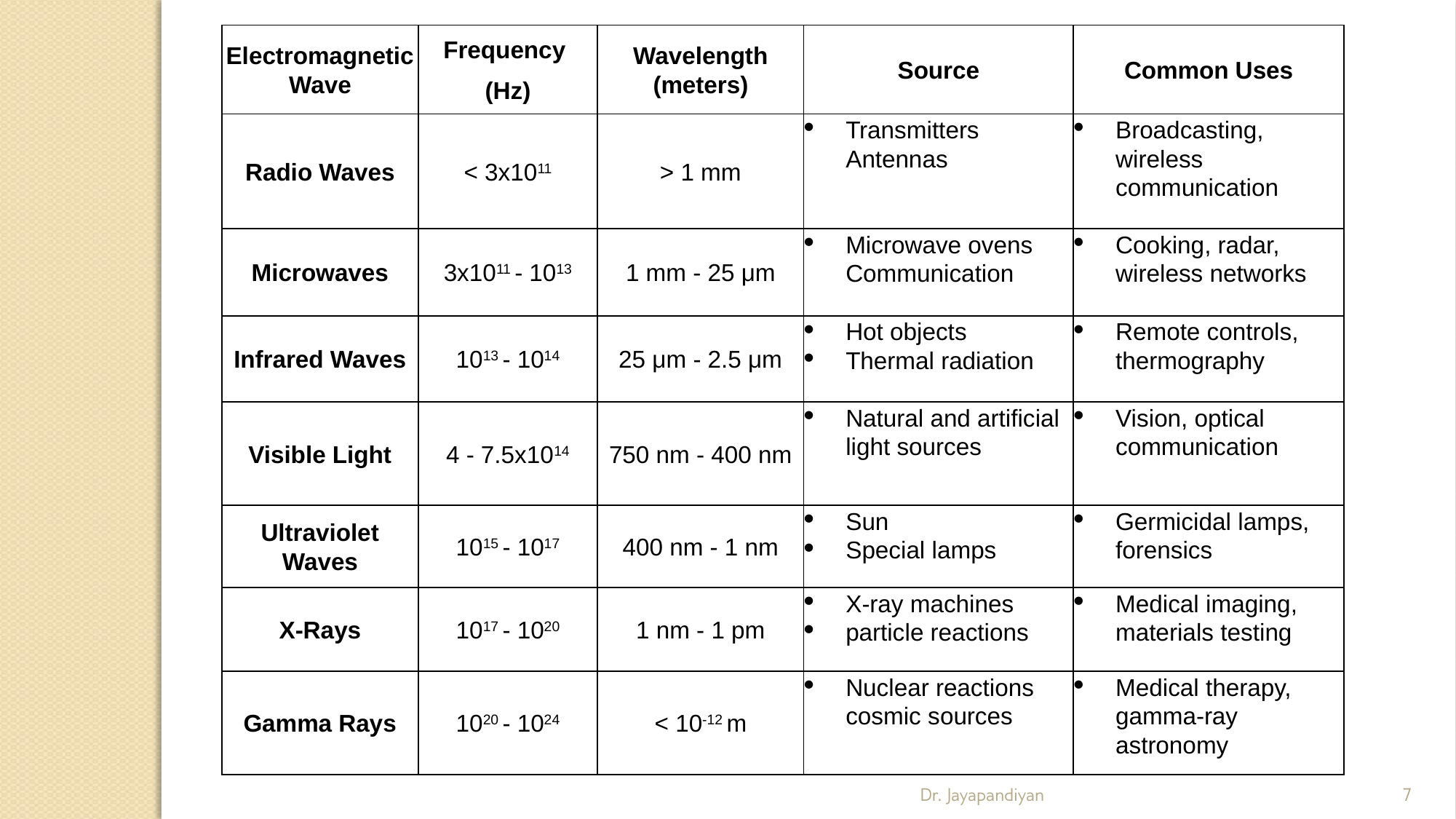

| Electromagnetic Wave | Frequency (Hz) | Wavelength (meters) | Source | Common Uses |
| --- | --- | --- | --- | --- |
| Radio Waves | < 3x1011 | > 1 mm | Transmitters Antennas | Broadcasting, wireless communication |
| Microwaves | 3x1011 - 1013 | 1 mm - 25 μm | Microwave ovens Communication | Cooking, radar, wireless networks |
| Infrared Waves | 1013 - 1014 | 25 μm - 2.5 μm | Hot objects Thermal radiation | Remote controls, thermography |
| Visible Light | 4 - 7.5x1014 | 750 nm - 400 nm | Natural and artificial light sources | Vision, optical communication |
| Ultraviolet Waves | 1015 - 1017 | 400 nm - 1 nm | Sun Special lamps | Germicidal lamps, forensics |
| X-Rays | 1017 - 1020 | 1 nm - 1 pm | X-ray machines particle reactions | Medical imaging, materials testing |
| Gamma Rays | 1020 - 1024 | < 10-12 m | Nuclear reactions cosmic sources | Medical therapy, gamma-ray astronomy |
Dr. Jayapandiyan
7